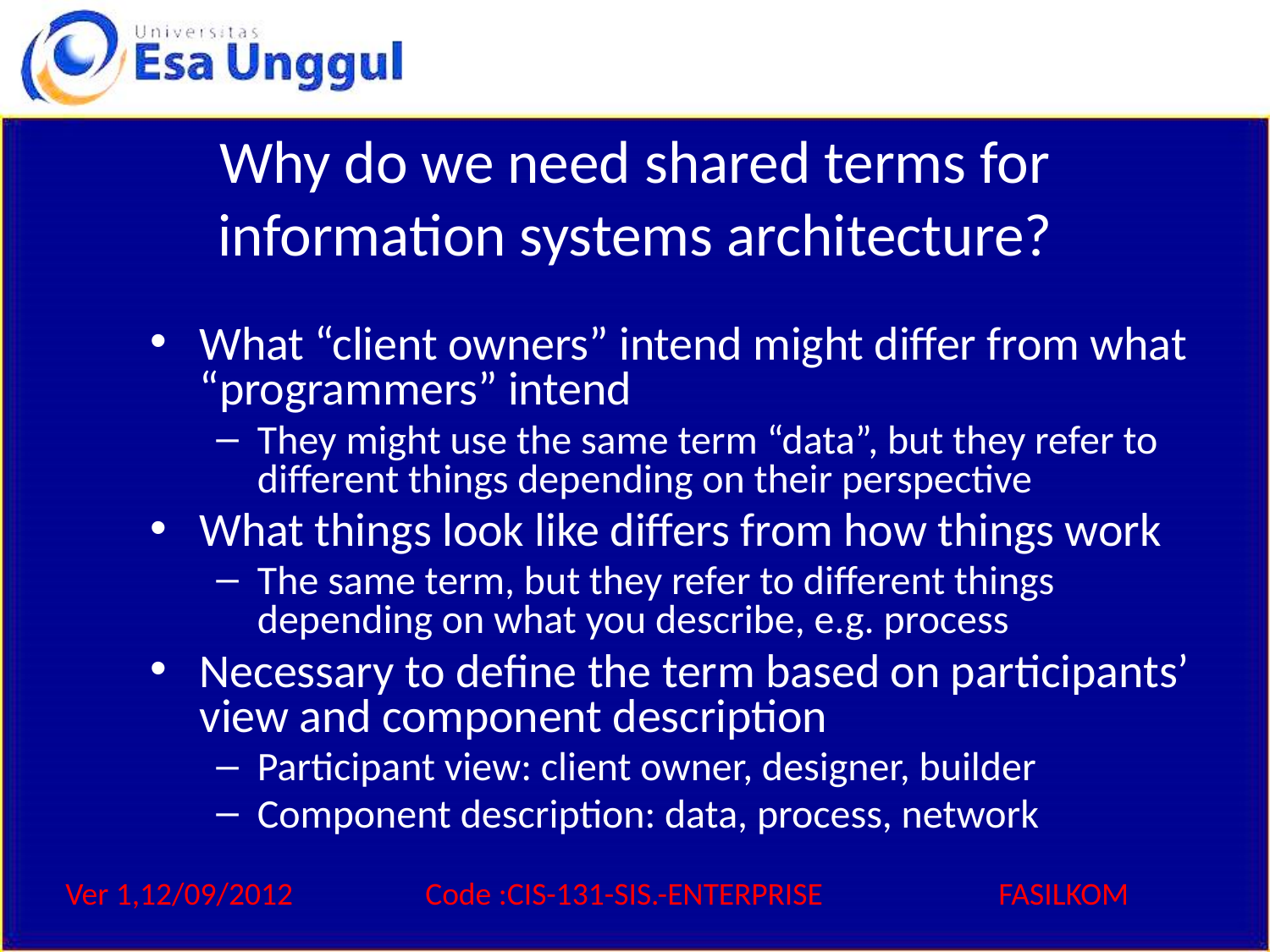

# Why do we need shared terms for information systems architecture?
What “client owners” intend might differ from what “programmers” intend
They might use the same term “data”, but they refer to different things depending on their perspective
What things look like differs from how things work
The same term, but they refer to different things depending on what you describe, e.g. process
Necessary to define the term based on participants’ view and component description
Participant view: client owner, designer, builder
Component description: data, process, network